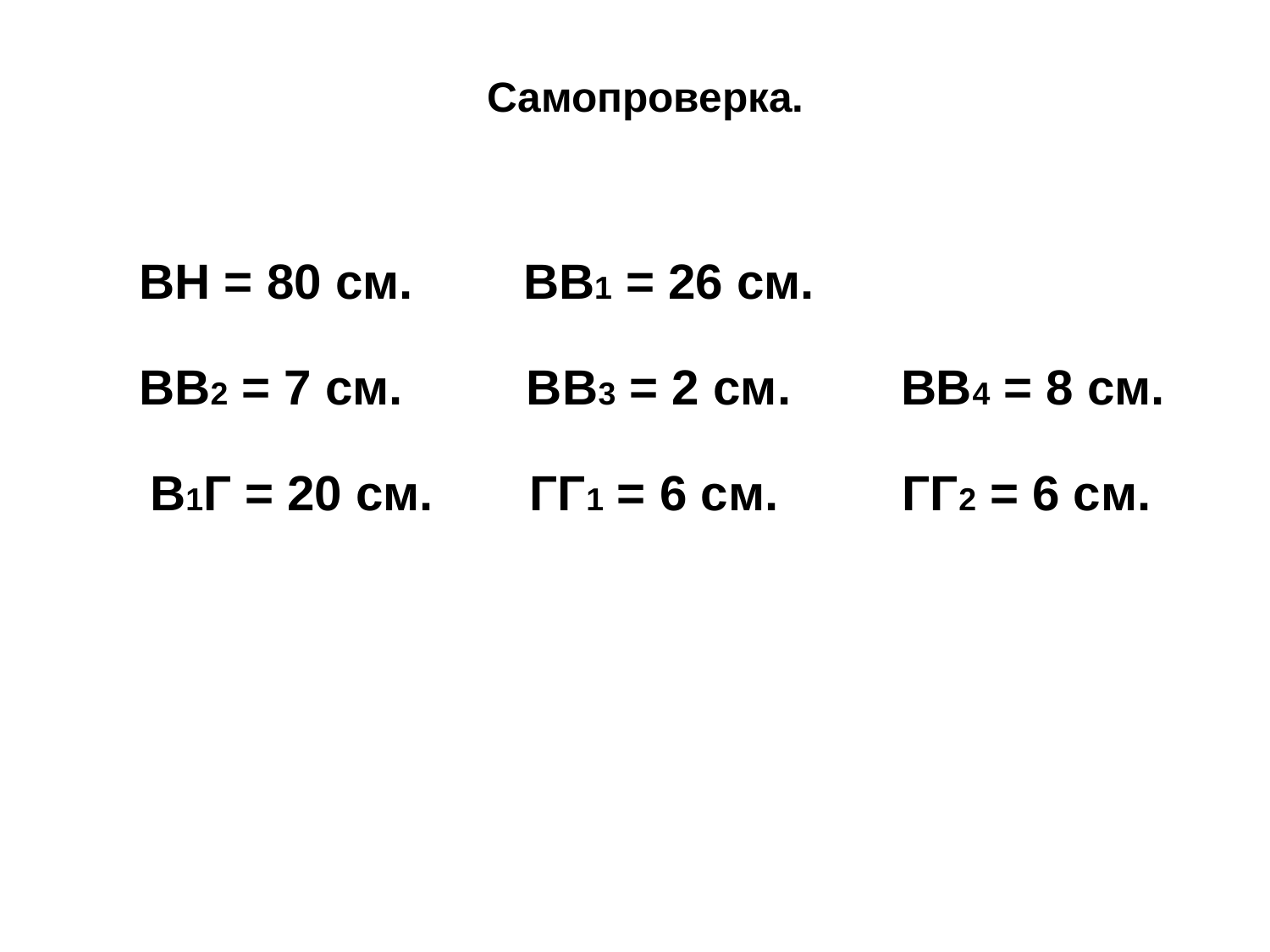

Самопроверка.
#

ВН = 80 см.        ВВ1 = 26 см.
ВВ2 = 7 см.         ВВ3 = 2 см.        ВВ4 = 8 см.
В1Г = 20 см.       ГГ1 = 6 см.         ГГ2 = 6 см.